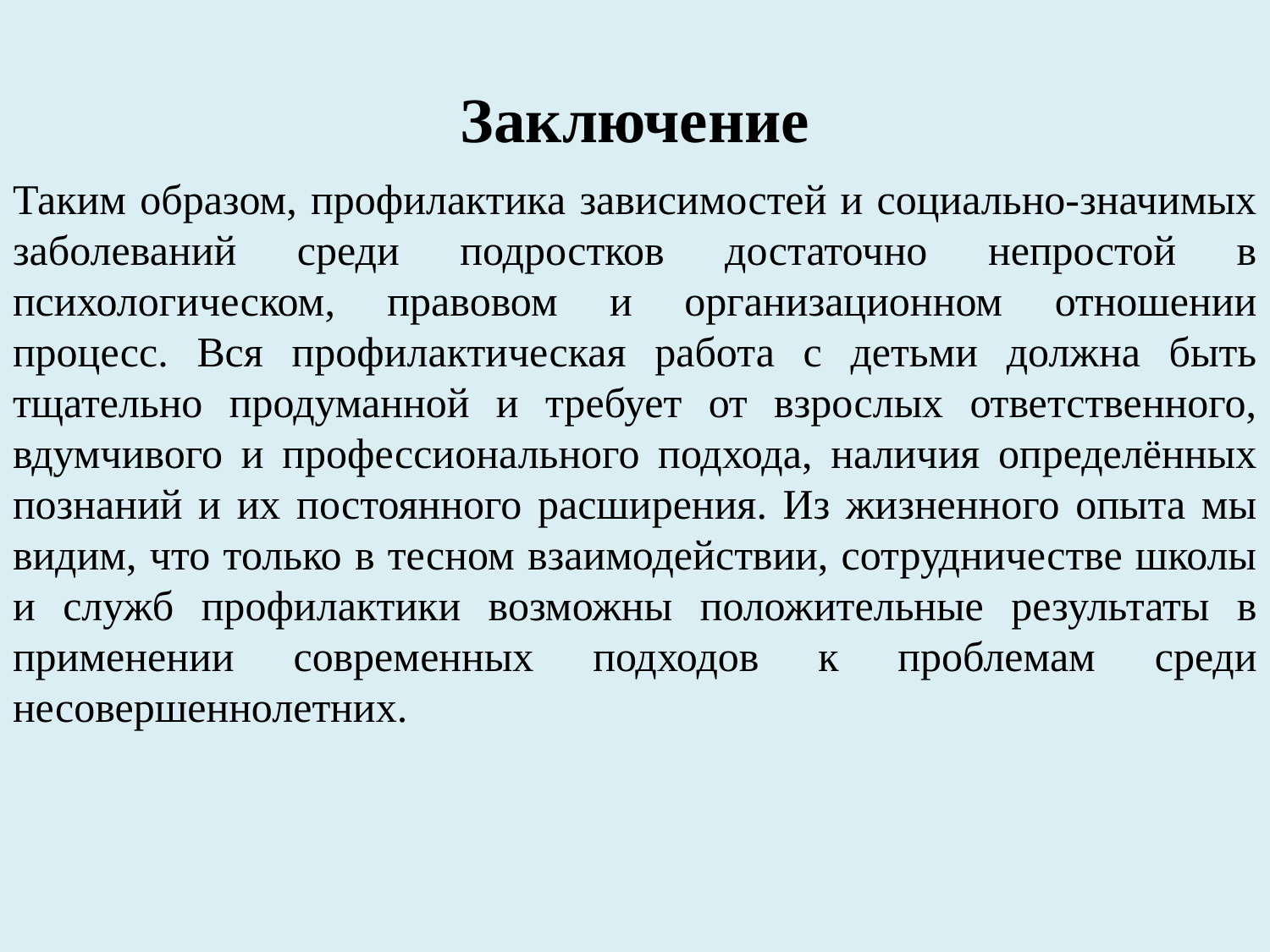

# Заключение
Таким образом, профилактика зависимостей и социально-значимых заболеваний среди подростков достаточно непростой в психологическом, правовом и организационном отношении процесс. Вся профилактическая работа с детьми должна быть тщательно продуманной и требует от взрослых ответственного, вдумчивого и профессионального подхода, наличия определённых познаний и их постоянного расширения. Из жизненного опыта мы видим, что только в тесном взаимодействии, сотрудничестве школы и служб профилактики возможны положительные результаты в применении современных подходов к проблемам среди несовершеннолетних.